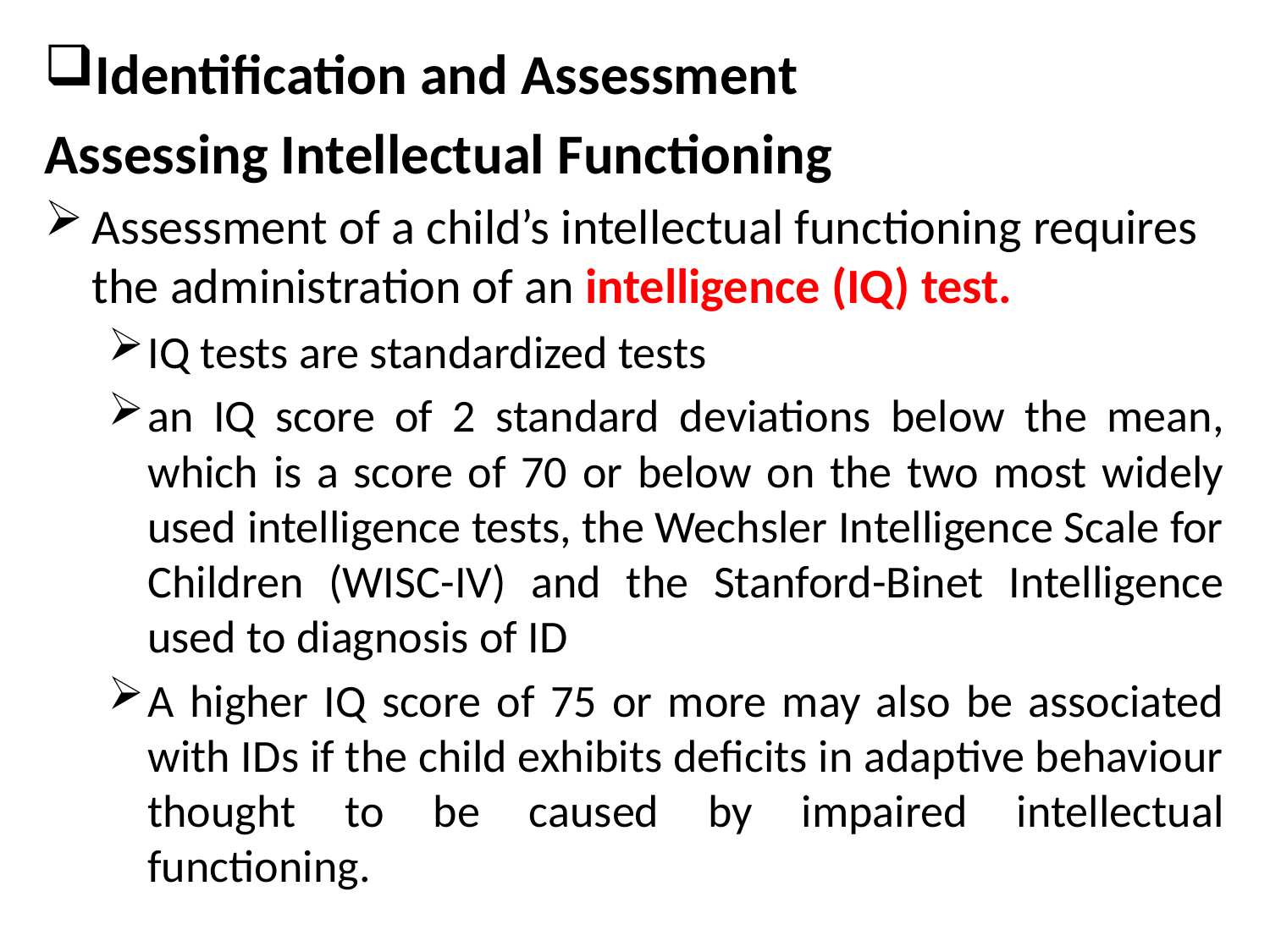

Identification and Assessment
Assessing Intellectual Functioning
Assessment of a child’s intellectual functioning requires the administration of an intelligence (IQ) test.
IQ tests are standardized tests
an IQ score of 2 standard deviations below the mean, which is a score of 70 or below on the two most widely used intelligence tests, the Wechsler Intelligence Scale for Children (WISC-IV) and the Stanford-Binet Intelligence used to diagnosis of ID
A higher IQ score of 75 or more may also be associated with IDs if the child exhibits deficits in adaptive behaviour thought to be caused by impaired intellectual functioning.